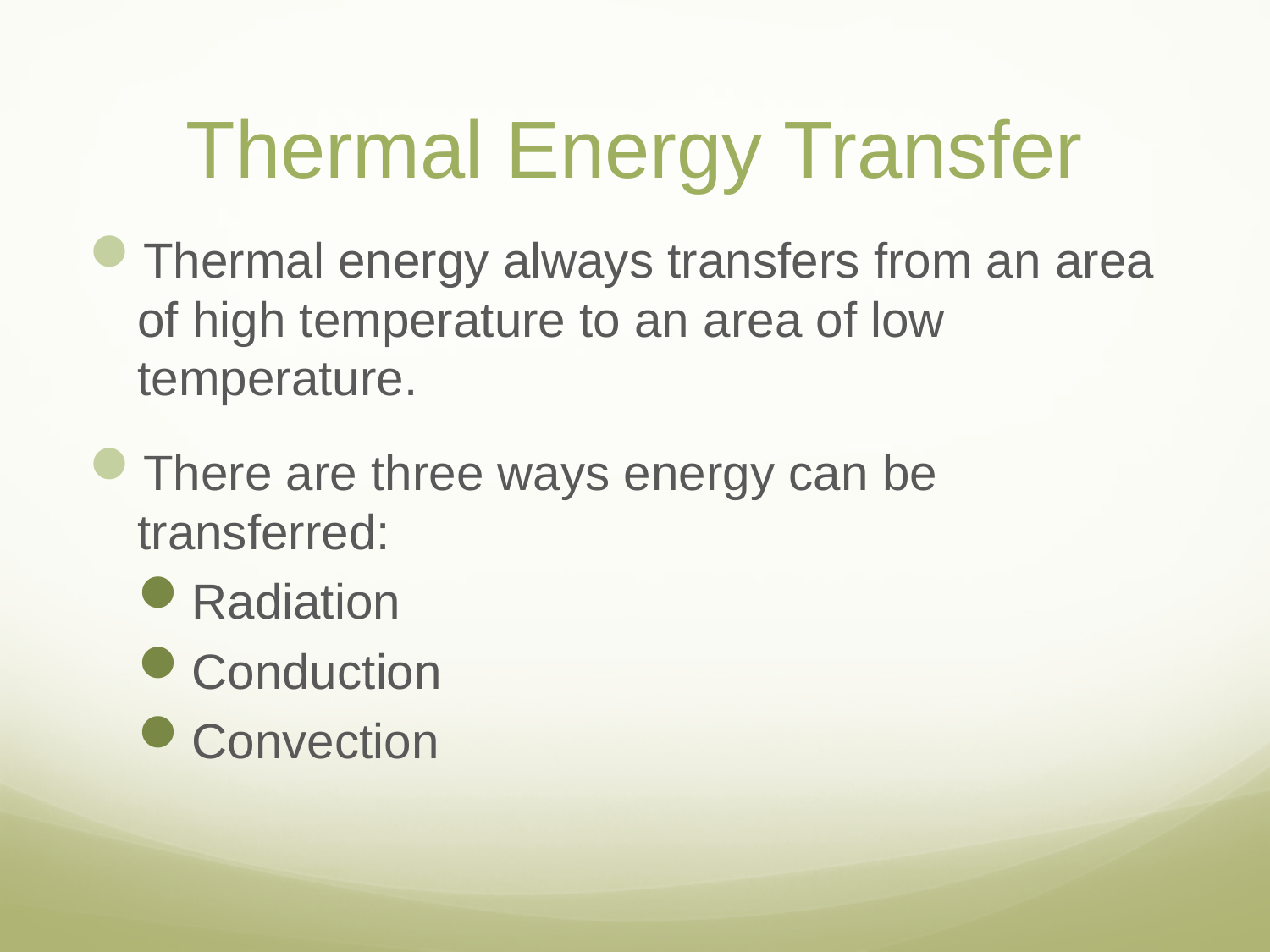

# Thermal Energy Transfer
Thermal energy always transfers from an area of high temperature to an area of low temperature.
There are three ways energy can be transferred:
Radiation
Conduction
Convection